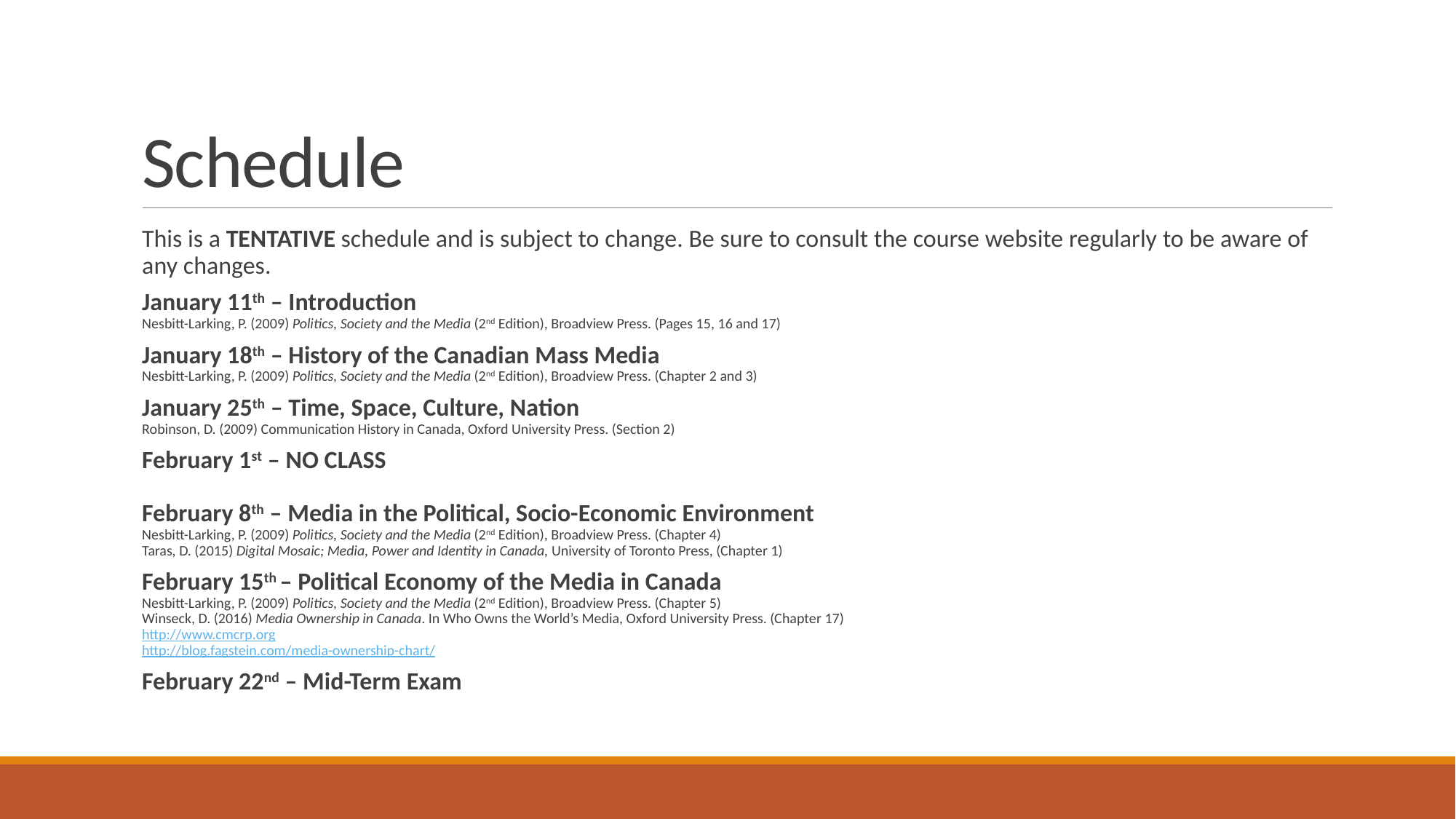

# Schedule
This is a TENTATIVE schedule and is subject to change. Be sure to consult the course website regularly to be aware of any changes.
January 11th – Introduction
Nesbitt-Larking, P. (2009) Politics, Society and the Media (2nd Edition), Broadview Press. (Pages 15, 16 and 17)
January 18th – History of the Canadian Mass Media
Nesbitt-Larking, P. (2009) Politics, Society and the Media (2nd Edition), Broadview Press. (Chapter 2 and 3)
January 25th – Time, Space, Culture, Nation
Robinson, D. (2009) Communication History in Canada, Oxford University Press. (Section 2)
February 1st – NO CLASS
February 8th – Media in the Political, Socio-Economic Environment
Nesbitt-Larking, P. (2009) Politics, Society and the Media (2nd Edition), Broadview Press. (Chapter 4)
Taras, D. (2015) Digital Mosaic; Media, Power and Identity in Canada, University of Toronto Press, (Chapter 1)
February 15th – Political Economy of the Media in Canada
Nesbitt-Larking, P. (2009) Politics, Society and the Media (2nd Edition), Broadview Press. (Chapter 5)
Winseck, D. (2016) Media Ownership in Canada. In Who Owns the World’s Media, Oxford University Press. (Chapter 17)
http://www.cmcrp.org
http://blog.fagstein.com/media-ownership-chart/
February 22nd – Mid-Term Exam